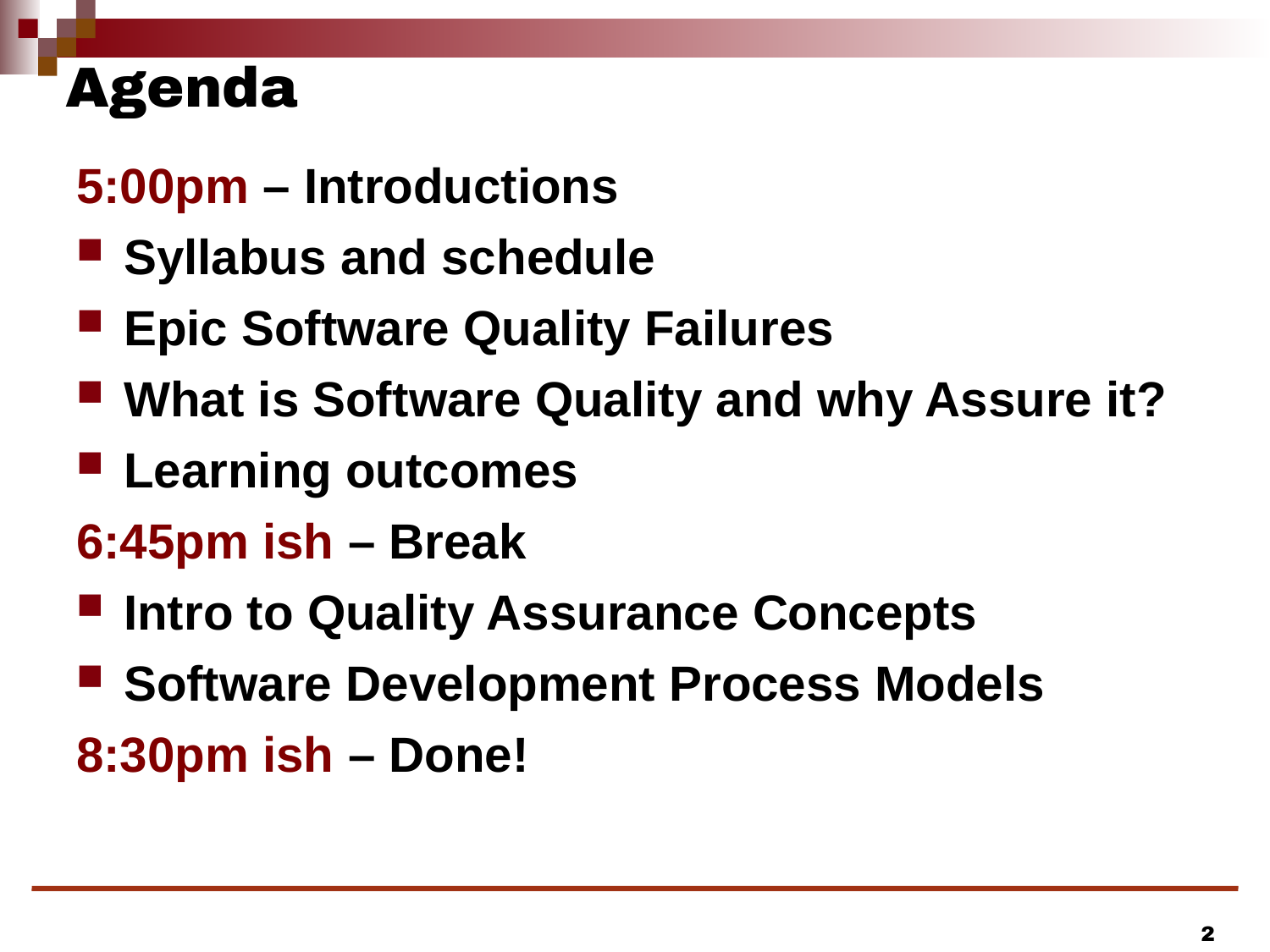

# Agenda
5:00pm – Introductions
Syllabus and schedule
Epic Software Quality Failures
What is Software Quality and why Assure it?
Learning outcomes
6:45pm ish – Break
Intro to Quality Assurance Concepts
Software Development Process Models
8:30pm ish – Done!